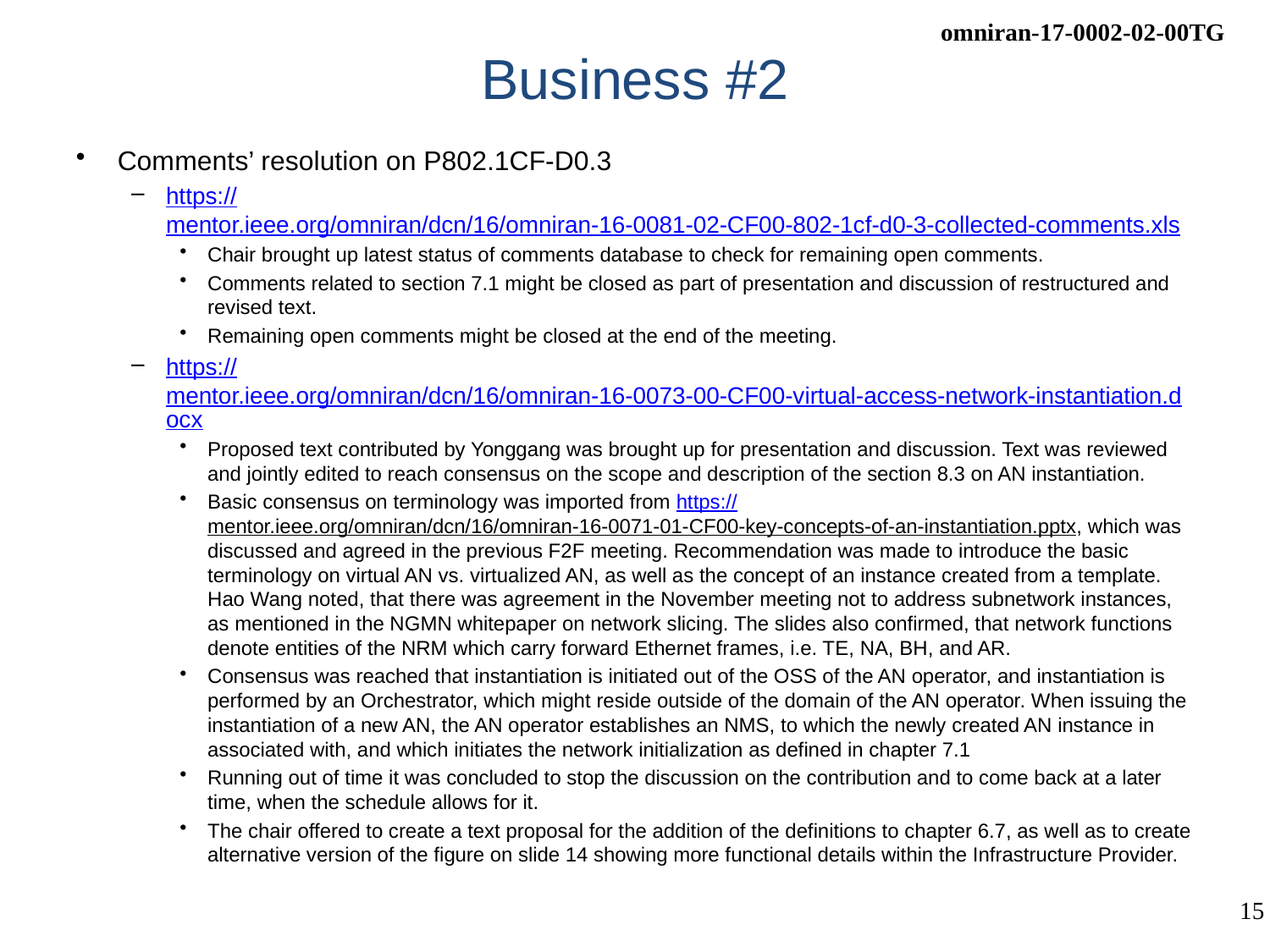

# Business #2
Comments’ resolution on P802.1CF-D0.3
https://mentor.ieee.org/omniran/dcn/16/omniran-16-0081-02-CF00-802-1cf-d0-3-collected-comments.xls
Chair brought up latest status of comments database to check for remaining open comments.
Comments related to section 7.1 might be closed as part of presentation and discussion of restructured and revised text.
Remaining open comments might be closed at the end of the meeting.
https://mentor.ieee.org/omniran/dcn/16/omniran-16-0073-00-CF00-virtual-access-network-instantiation.docx
Proposed text contributed by Yonggang was brought up for presentation and discussion. Text was reviewed and jointly edited to reach consensus on the scope and description of the section 8.3 on AN instantiation.
Basic consensus on terminology was imported from https://mentor.ieee.org/omniran/dcn/16/omniran-16-0071-01-CF00-key-concepts-of-an-instantiation.pptx, which was discussed and agreed in the previous F2F meeting. Recommendation was made to introduce the basic terminology on virtual AN vs. virtualized AN, as well as the concept of an instance created from a template. Hao Wang noted, that there was agreement in the November meeting not to address subnetwork instances, as mentioned in the NGMN whitepaper on network slicing. The slides also confirmed, that network functions denote entities of the NRM which carry forward Ethernet frames, i.e. TE, NA, BH, and AR.
Consensus was reached that instantiation is initiated out of the OSS of the AN operator, and instantiation is performed by an Orchestrator, which might reside outside of the domain of the AN operator. When issuing the instantiation of a new AN, the AN operator establishes an NMS, to which the newly created AN instance in associated with, and which initiates the network initialization as defined in chapter 7.1
Running out of time it was concluded to stop the discussion on the contribution and to come back at a later time, when the schedule allows for it.
The chair offered to create a text proposal for the addition of the definitions to chapter 6.7, as well as to create alternative version of the figure on slide 14 showing more functional details within the Infrastructure Provider.